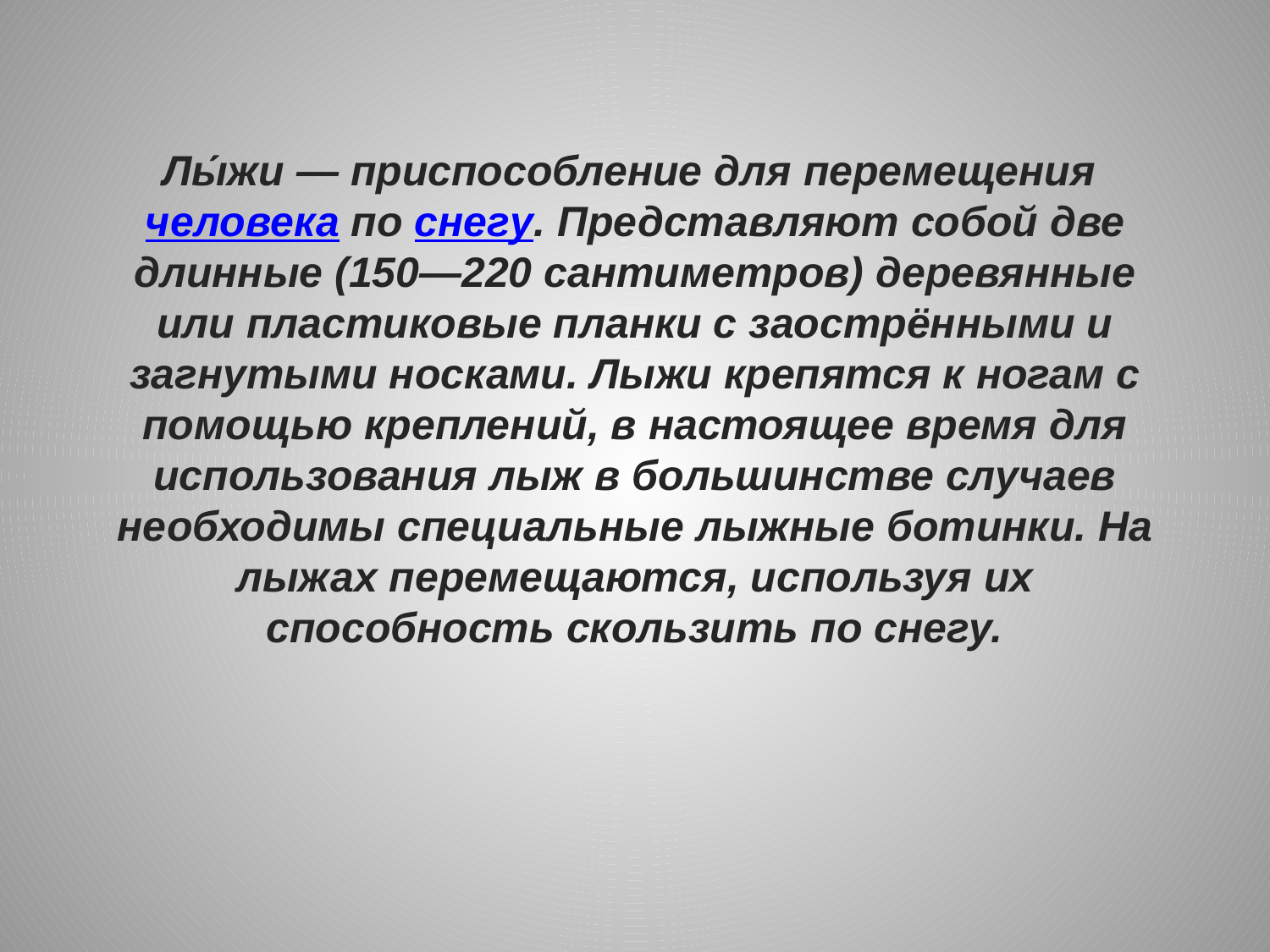

# Лы́жи — приспособление для перемещения человека по снегу. Представляют собой две длинные (150—220 сантиметров) деревянные или пластиковые планки с заострёнными и загнутыми носками. Лыжи крепятся к ногам с помощью креплений, в настоящее время для использования лыж в большинстве случаев необходимы специальные лыжные ботинки. На лыжах перемещаются, используя их способность скользить по снегу.